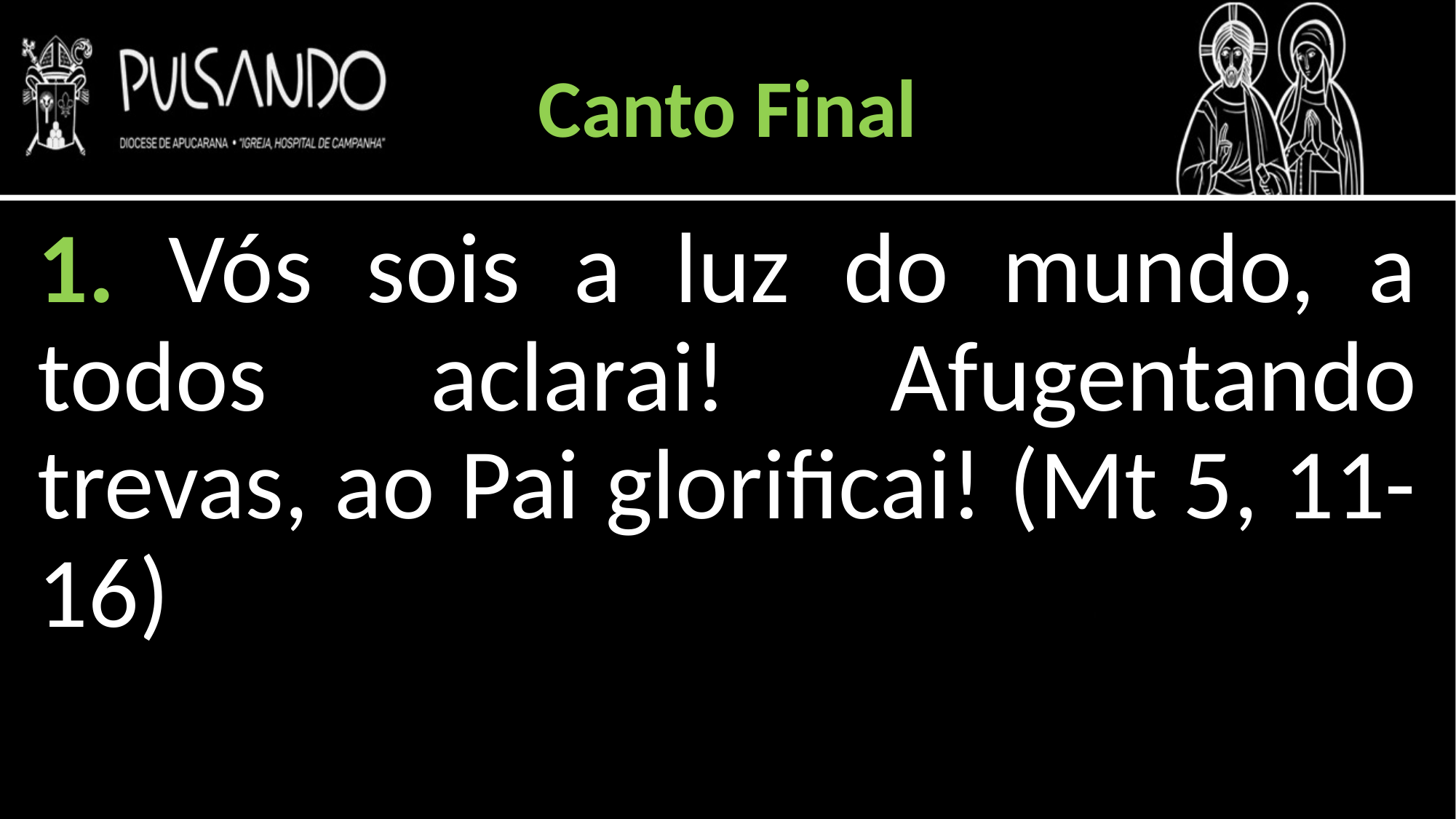

Canto Final
1. Vós sois a luz do mundo, a todos aclarai! Afugentando trevas, ao Pai glorificai! (Mt 5, 11-16)